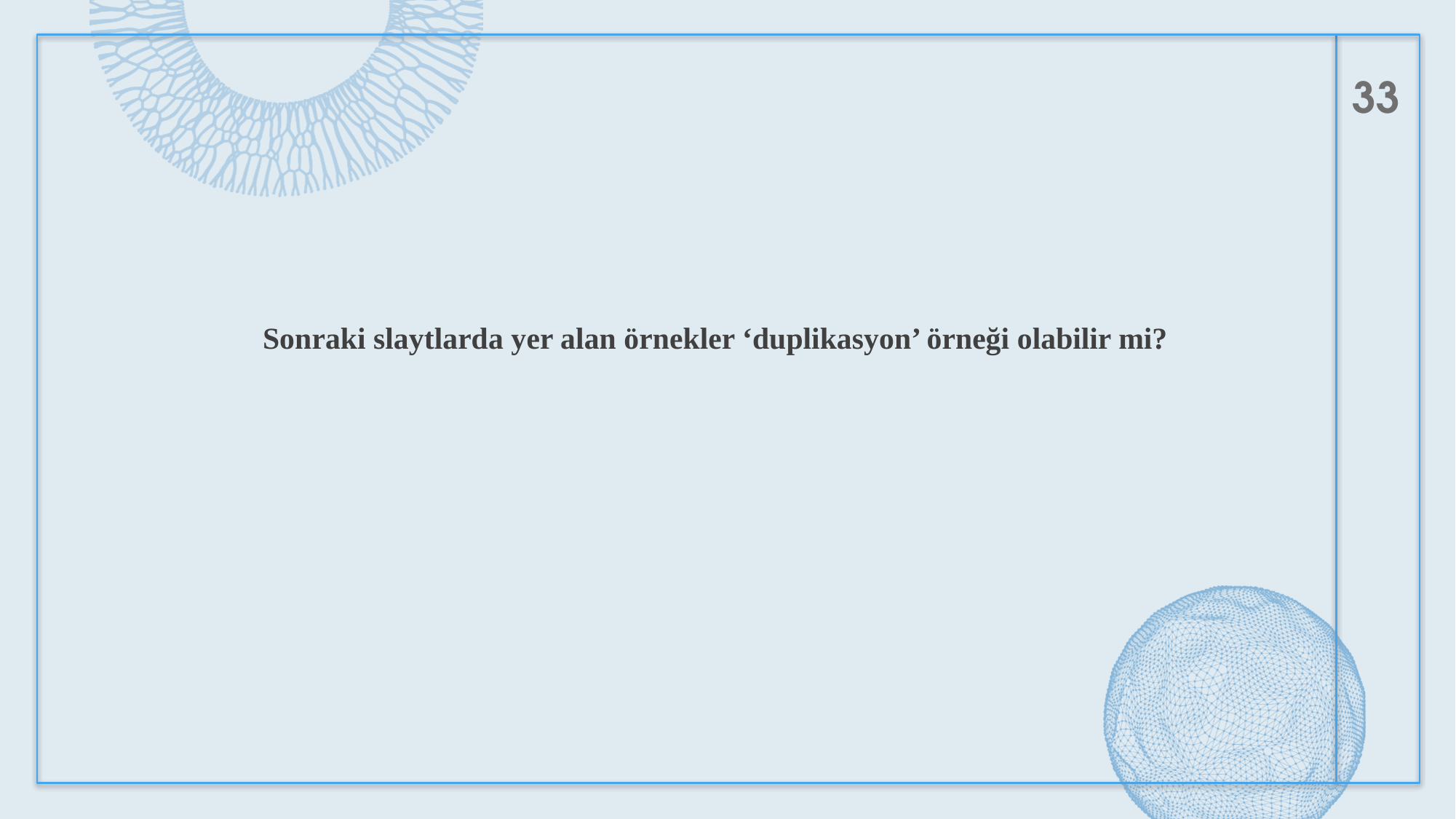

33

Sonraki slaytlarda yer alan örnekler ‘duplikasyon’ örneği olabilir mi?